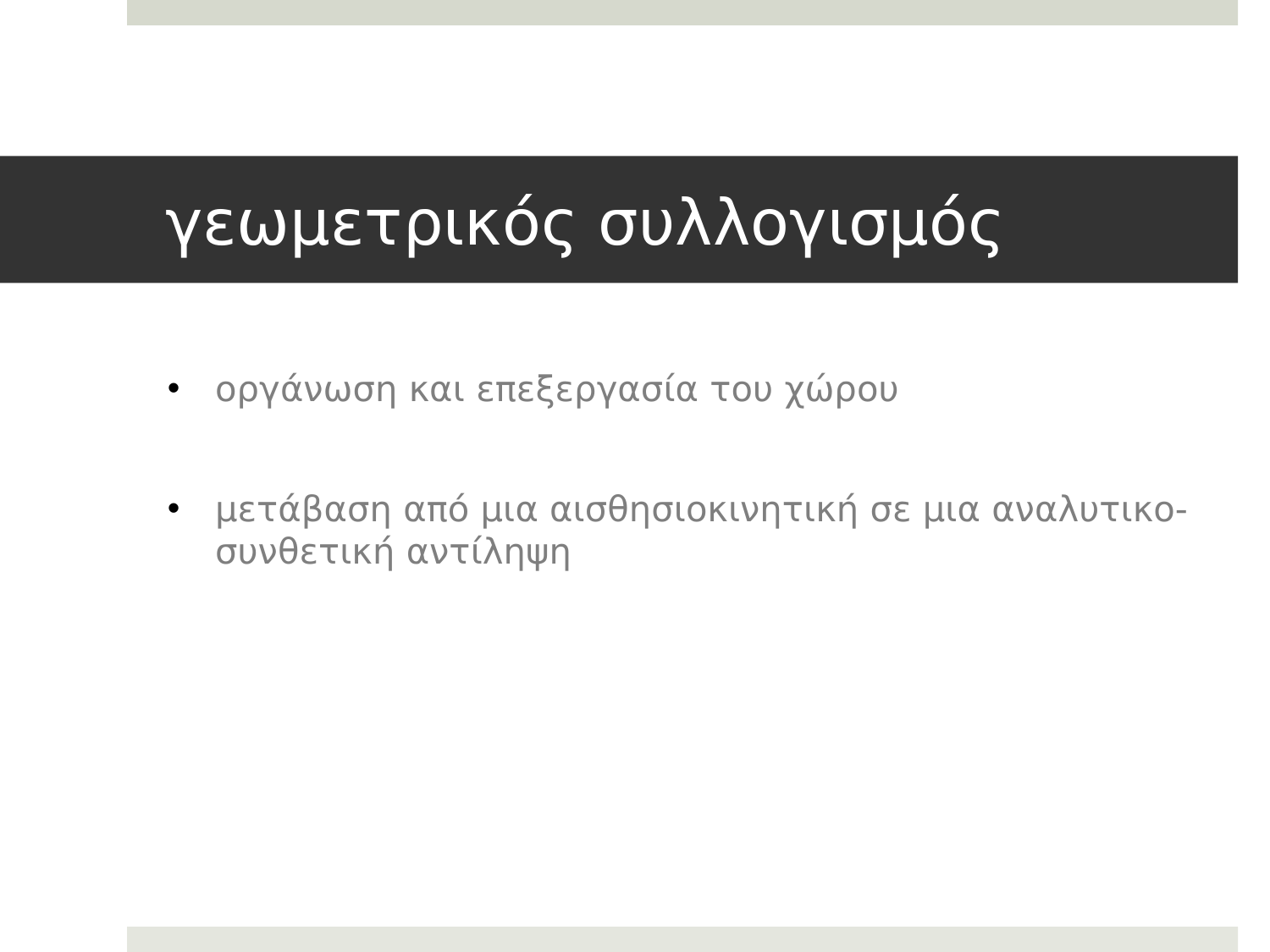

# γεωμετρικός συλλογισμός
οργάνωση και επεξεργασία του χώρου
μετάβαση από μια αισθησιοκινητική σε μια αναλυτικο-συνθετική αντίληψη